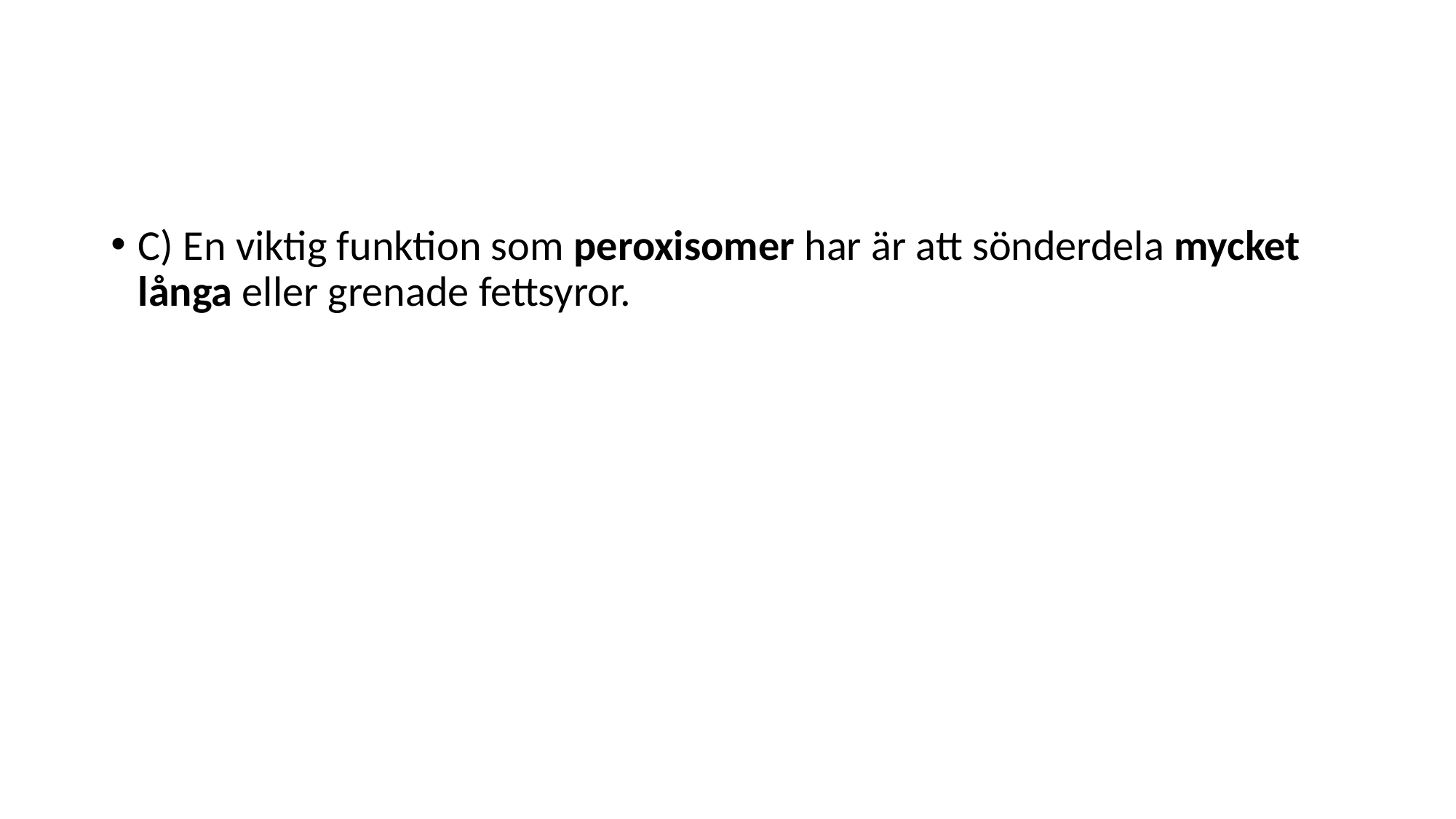

#
C) En viktig funktion som peroxisomer har är att sönderdela mycket långa eller grenade fettsyror.